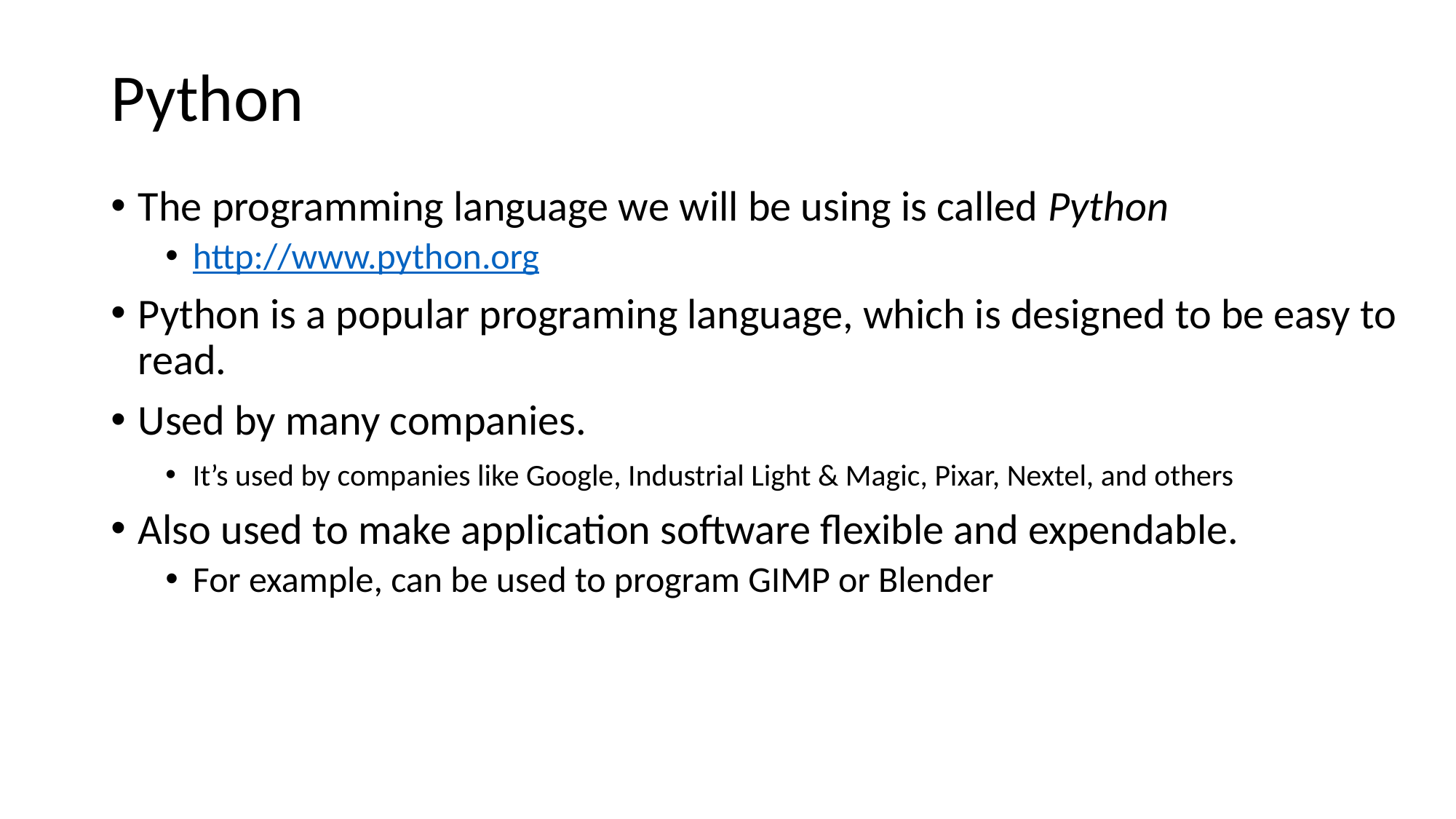

# Python
The programming language we will be using is called Python
http://www.python.org
Python is a popular programing language, which is designed to be easy to read.
Used by many companies.
It’s used by companies like Google, Industrial Light & Magic, Pixar, Nextel, and others
Also used to make application software flexible and expendable.
For example, can be used to program GIMP or Blender